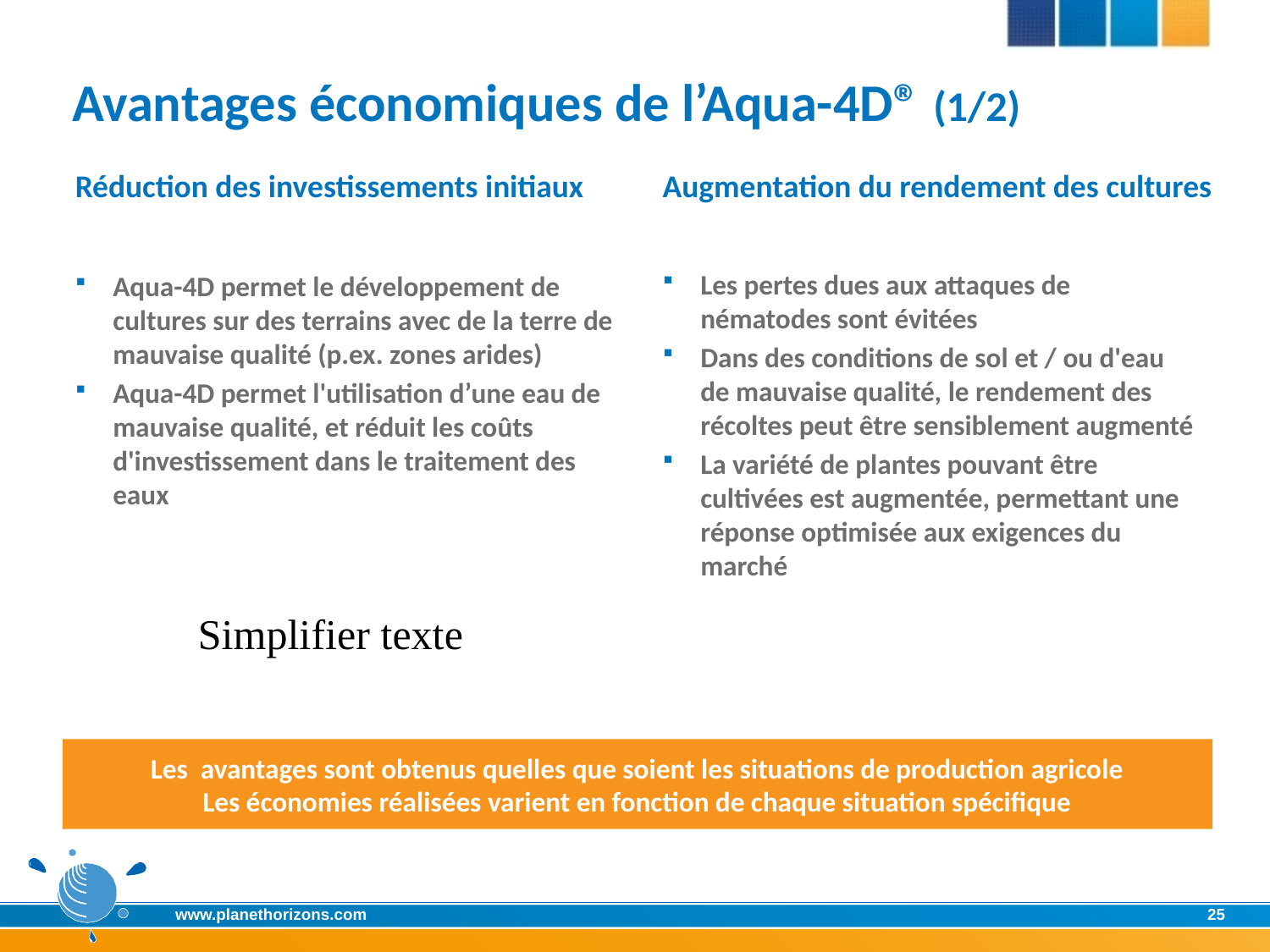

# Avantages économiques de l’Aqua-4D® (1/2)
Réduction des investissements initiaux
Augmentation du rendement des cultures
Les pertes dues aux attaques de nématodes sont évitées
Dans des conditions de sol et / ou d'eau de mauvaise qualité, le rendement des récoltes peut être sensiblement augmenté
La variété de plantes pouvant être cultivées est augmentée, permettant une réponse optimisée aux exigences du marché

Aqua-4D permet le développement de cultures sur des terrains avec de la terre de mauvaise qualité (p.ex. zones arides)
Aqua-4D permet l'utilisation d’une eau de mauvaise qualité, et réduit les coûts d'investissement dans le traitement des eaux
Simplifier texte
Les  avantages sont obtenus quelles que soient les situations de production agricole
Les économies réalisées varient en fonction de chaque situation spécifique
25